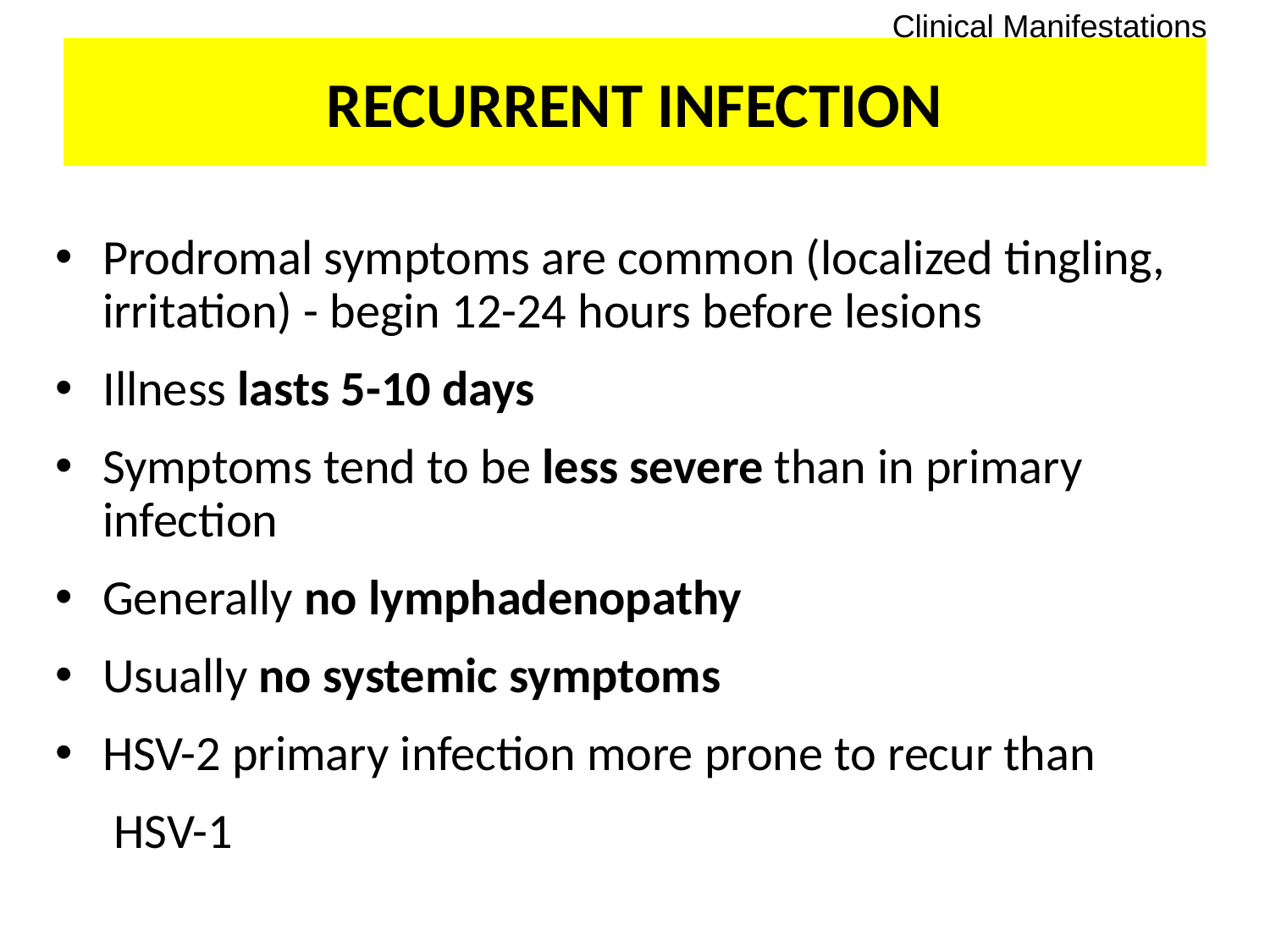

Clinical Manifestations
# RECURRENT INFECTION
Prodromal symptoms are common (localized tingling, irritation) - begin 12-24 hours before lesions
Illness lasts 5-10 days
Symptoms tend to be less severe than in primary infection
Generally no lymphadenopathy
Usually no systemic symptoms
HSV-2 primary infection more prone to recur than
	 HSV-1